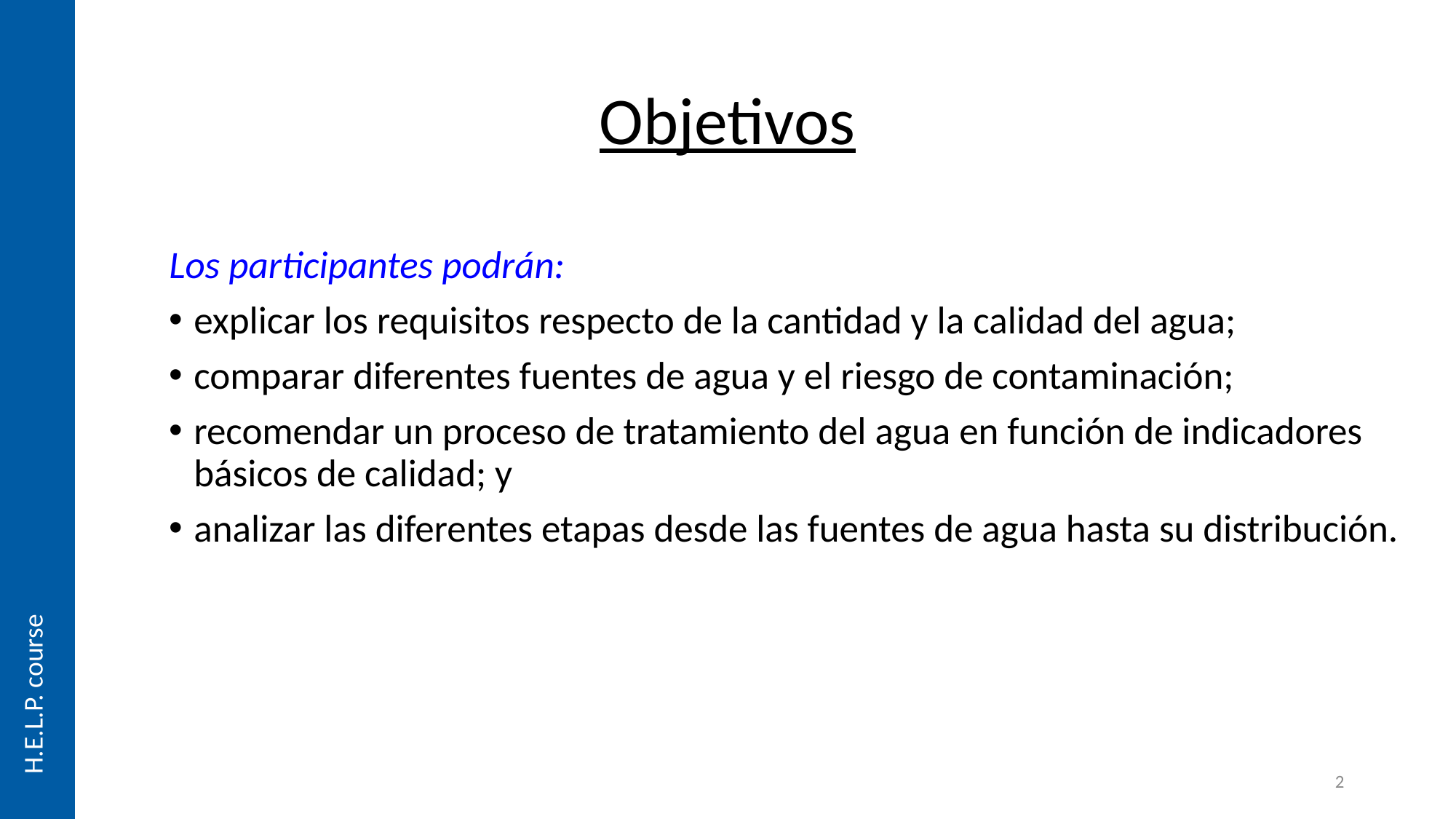

# Objetivos
Los participantes podrán:
explicar los requisitos respecto de la cantidad y la calidad del agua;
comparar diferentes fuentes de agua y el riesgo de contaminación;
recomendar un proceso de tratamiento del agua en función de indicadores básicos de calidad; y
analizar las diferentes etapas desde las fuentes de agua hasta su distribución.
2